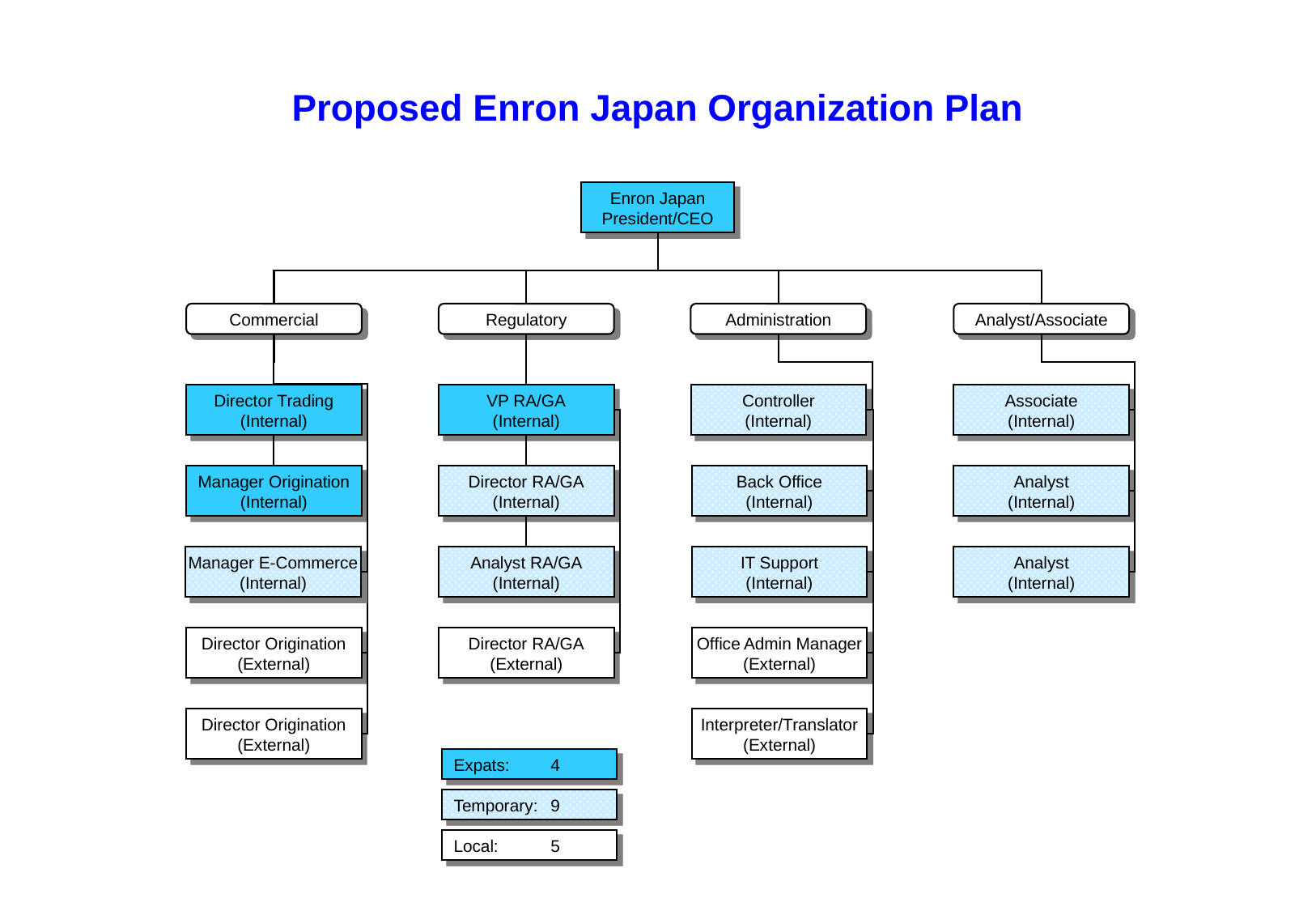

# Proposed Enron Japan Organization Plan
Enron Japan President/CEO
Commercial
Regulatory
Administration
Analyst/Associate
Director Trading
(Internal)
VP RA/GA
(Internal)
Controller
(Internal)
Associate
(Internal)
Manager Origination
(Internal)
Director RA/GA
(Internal)
Back Office
(Internal)
Analyst
(Internal)
Manager E-Commerce
(Internal)
Analyst RA/GA
(Internal)
IT Support
(Internal)
Analyst
(Internal)
Director Origination
(External)
Director RA/GA
(External)
Office Admin Manager
(External)
Director Origination
(External)
Interpreter/Translator
(External)
Expats:	4
Temporary:	9
Local:	5